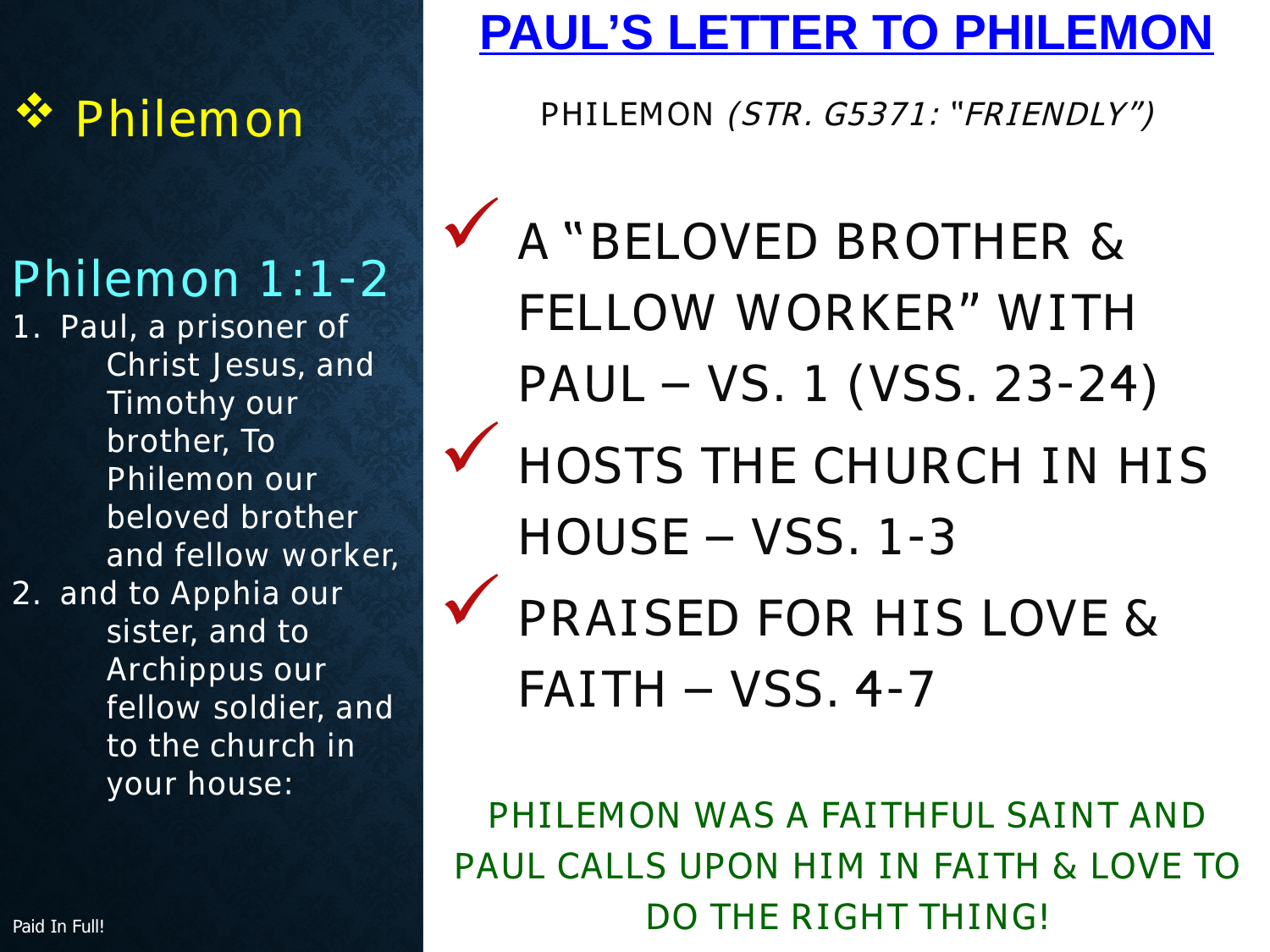

# Paul’s Letter to Philemon
Philemon (Str. G5371: “Friendly”)

a “beloved brother & fellow worker” with Paul – vs. 1 (vss. 23-24)
hosts the church in his house – vss. 1-3
praised for his love & faith – vss. 4-7

Philemon was a faithful saint and Paul calls upon him in faith & love to do the right thing!
Philemon
Philemon 1:1-2
1.  Paul, a prisoner of Christ Jesus, and Timothy our brother, To Philemon our beloved brother and fellow worker,
2.  and to Apphia our sister, and to Archippus our fellow soldier, and to the church in your house:
Paid In Full!